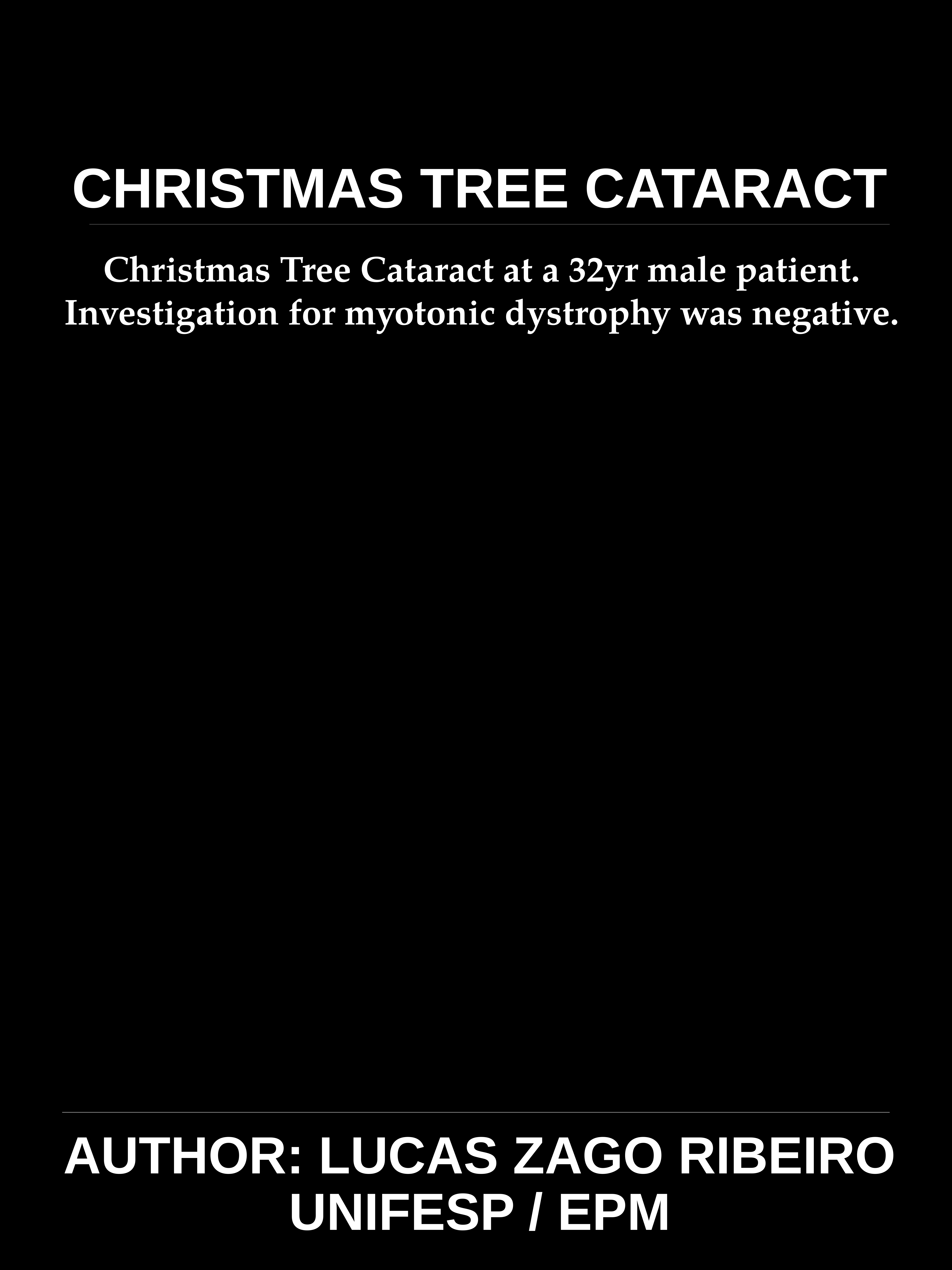

CHRISTMAS TREE CATARACT
Christmas Tree Cataract at a 32yr male patient. Investigation for myotonic dystrophy was negative.
# AUTHOR: LUCAS ZAGO RIBEIRO UNIFESP / EPM